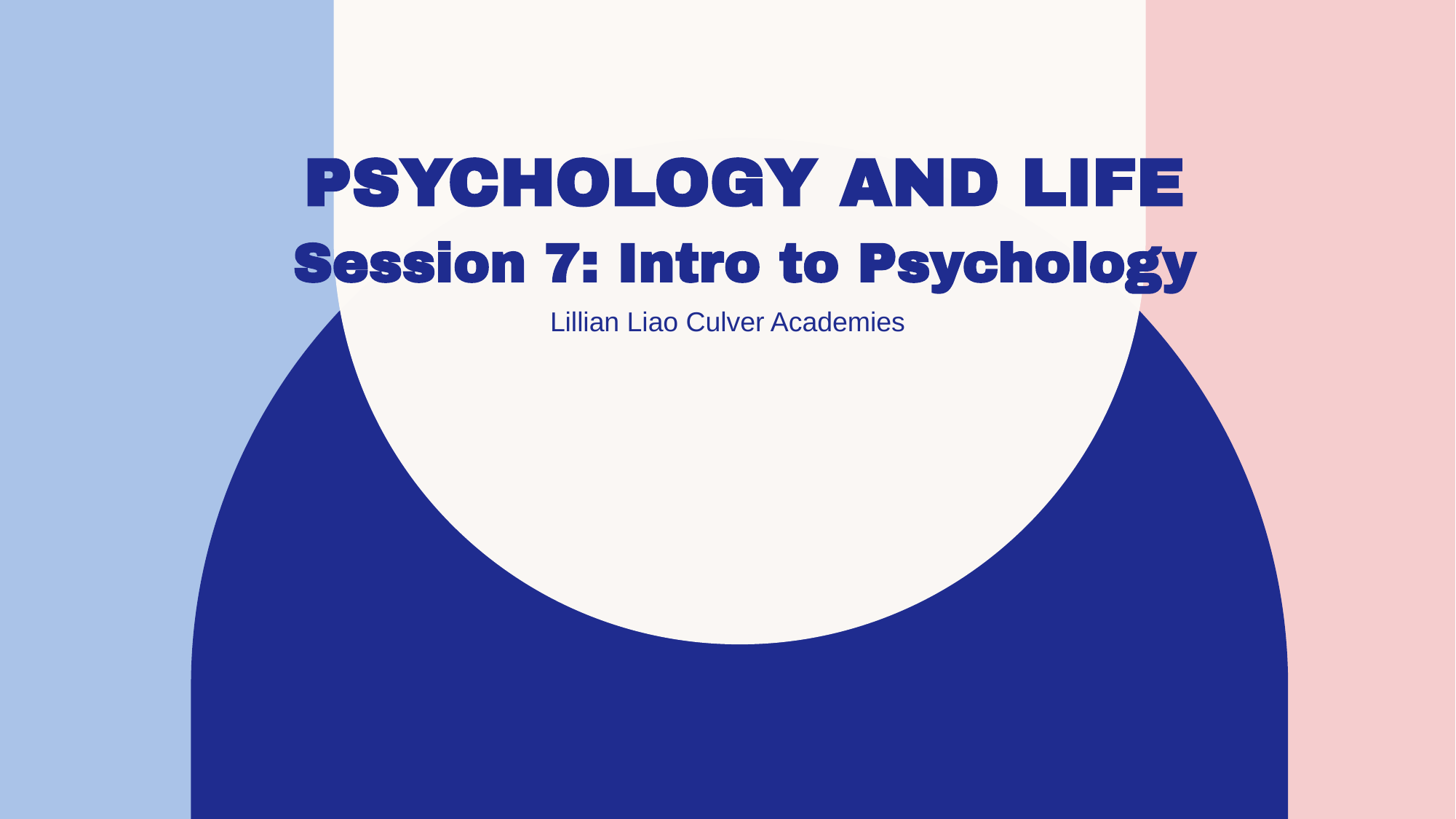

# Psychology and life Session 7: Intro to Psychology
Lillian Liao Culver Academies